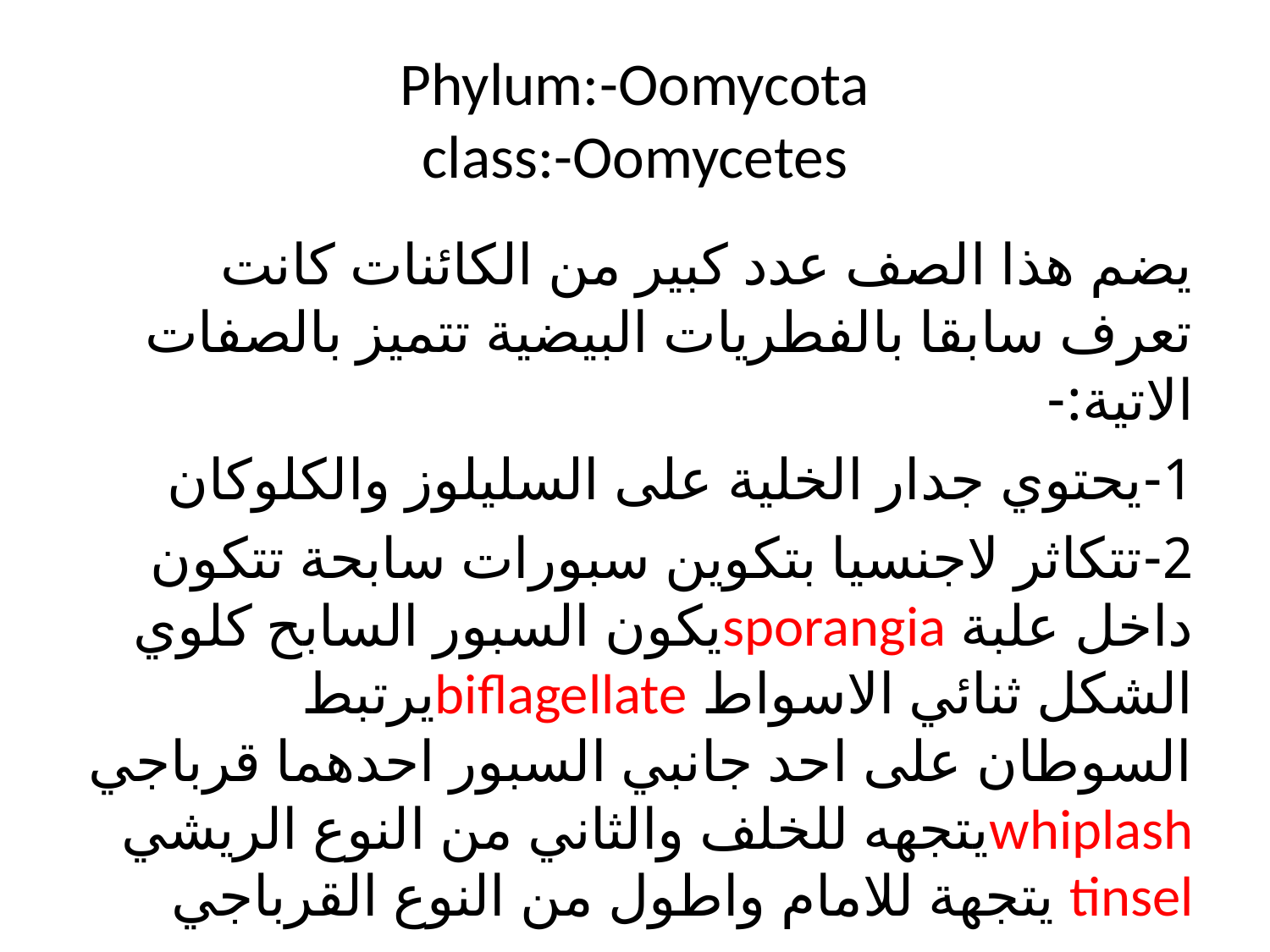

# Phylum:-Oomycota class:-Oomycetes
يضم هذا الصف عدد كبير من الكائنات كانت تعرف سابقا بالفطريات البيضية تتميز بالصفات الاتية:-
1-يحتوي جدار الخلية على السليلوز والكلوكان
2-تتكاثر لاجنسيا بتكوين سبورات سابحة تتكون داخل علبة sporangiaيكون السبور السابح كلوي الشكل ثنائي الاسواط biflagellateيرتبط السوطان على احد جانبي السبور احدهما قرباجي whiplashيتجهه للخلف والثاني من النوع الريشي tinsel يتجهة للامام واطول من النوع القرباجي